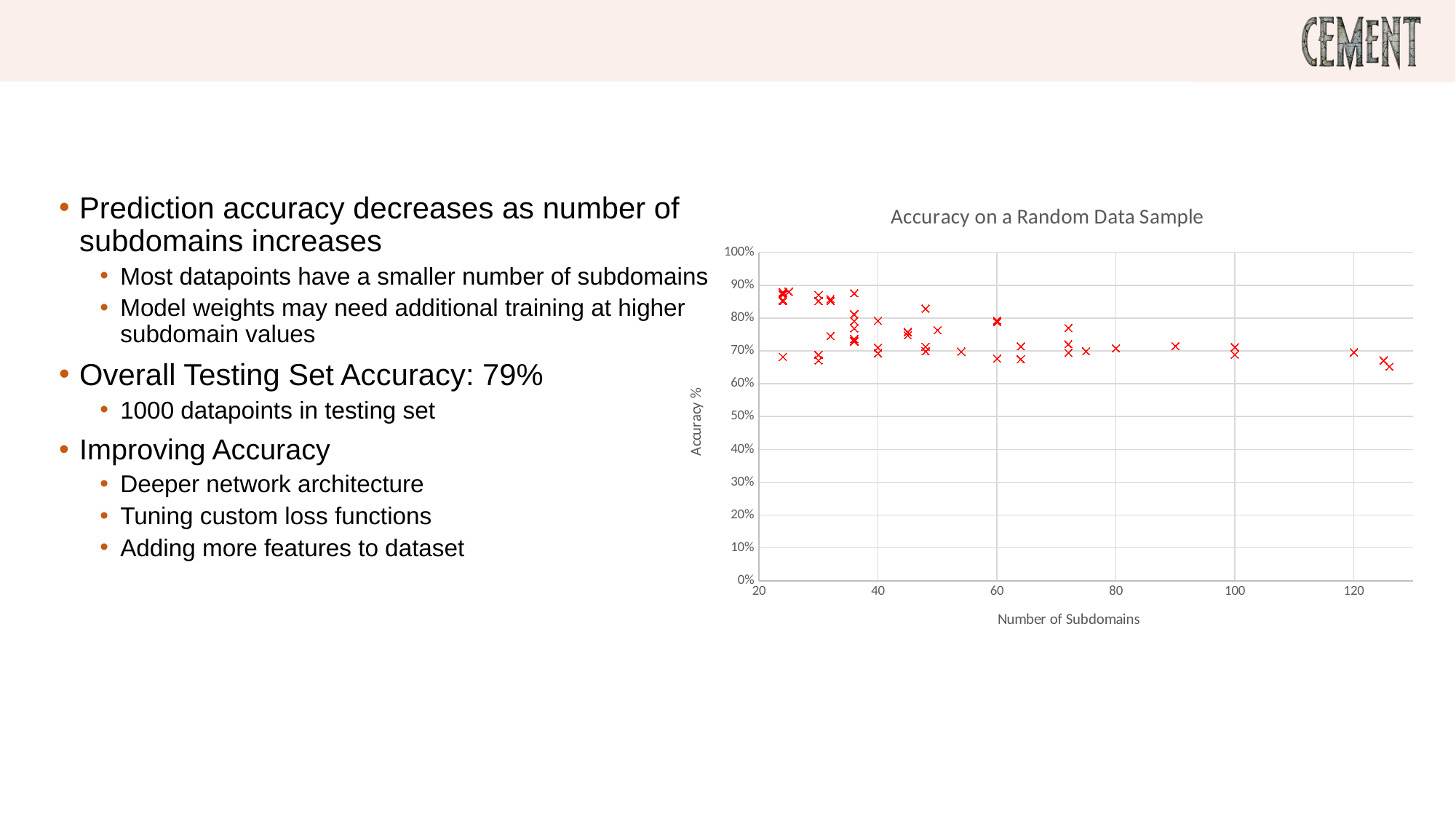

# Current Model Performance

### Chart: Accuracy on a Random Data Sample

| Category | Accuracy |
|---|---|
Prediction accuracy decreases as number of subdomains increases
Most datapoints have a smaller number of subdomains
Model weights may need additional training at higher subdomain values
Overall Testing Set Accuracy: 79%
1000 datapoints in testing set
Improving Accuracy
Deeper network architecture
Tuning custom loss functions
Adding more features to dataset